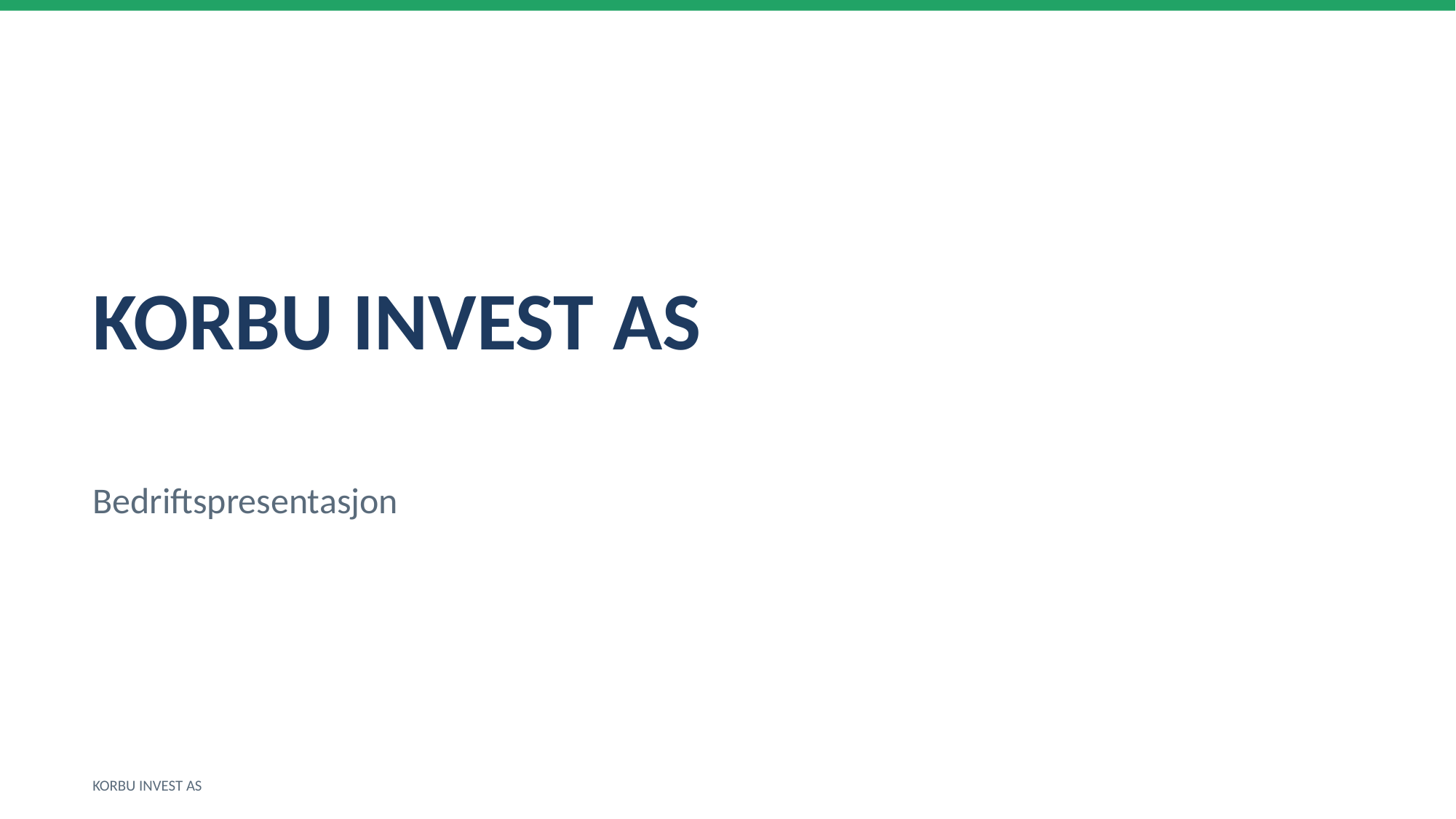

KORBU INVEST AS
Bedriftspresentasjon
KORBU INVEST AS